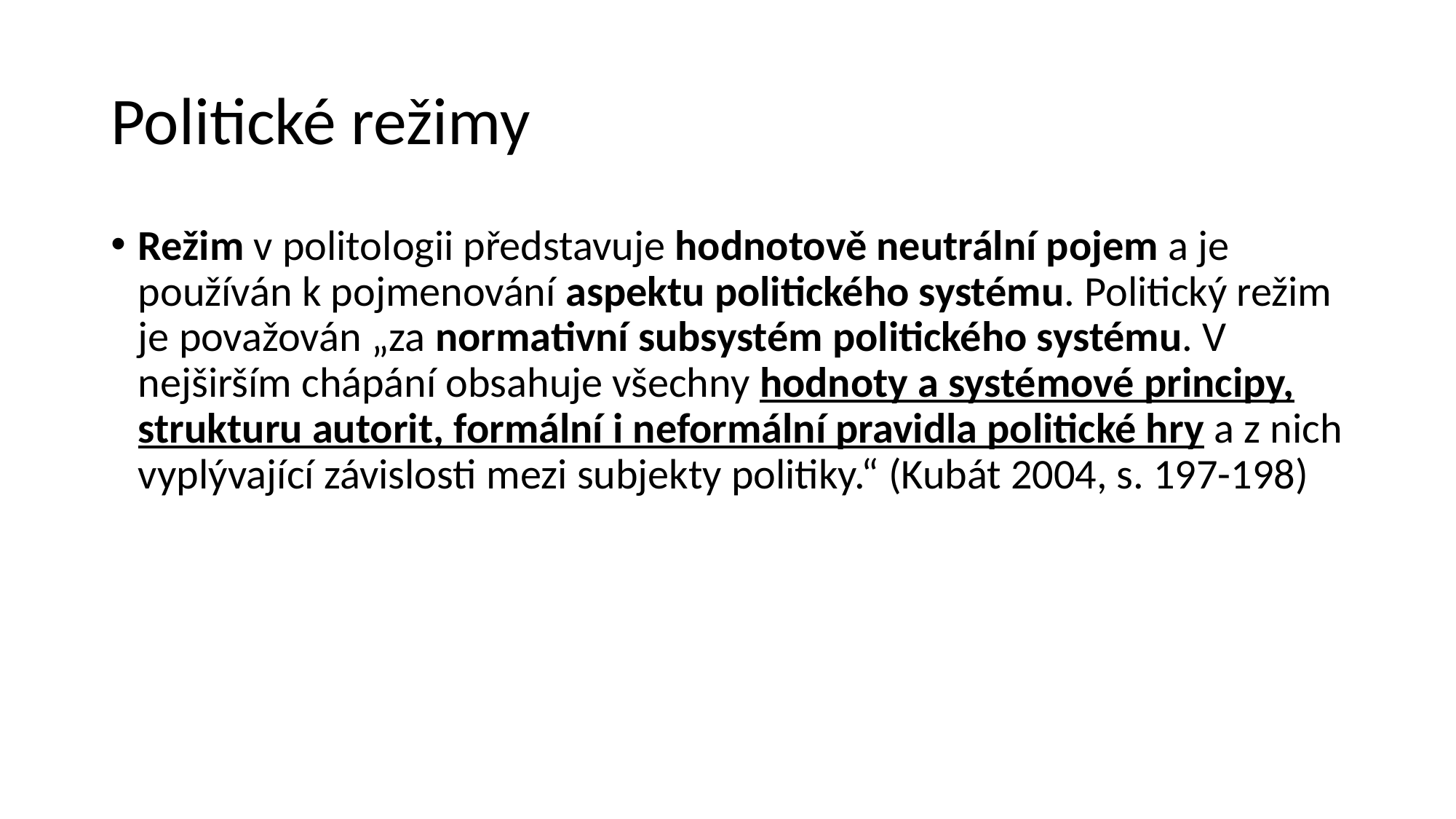

# Politické režimy
Režim v politologii představuje hodnotově neutrální pojem a je používán k pojmenování aspektu politického systému. Politický režim je považován „za normativní subsystém politického systému. V nejširším chápání obsahuje všechny hodnoty a systémové principy, strukturu autorit, formální i neformální pravidla politické hry a z nich vyplývající závislosti mezi subjekty politiky.“ (Kubát 2004, s. 197-198)